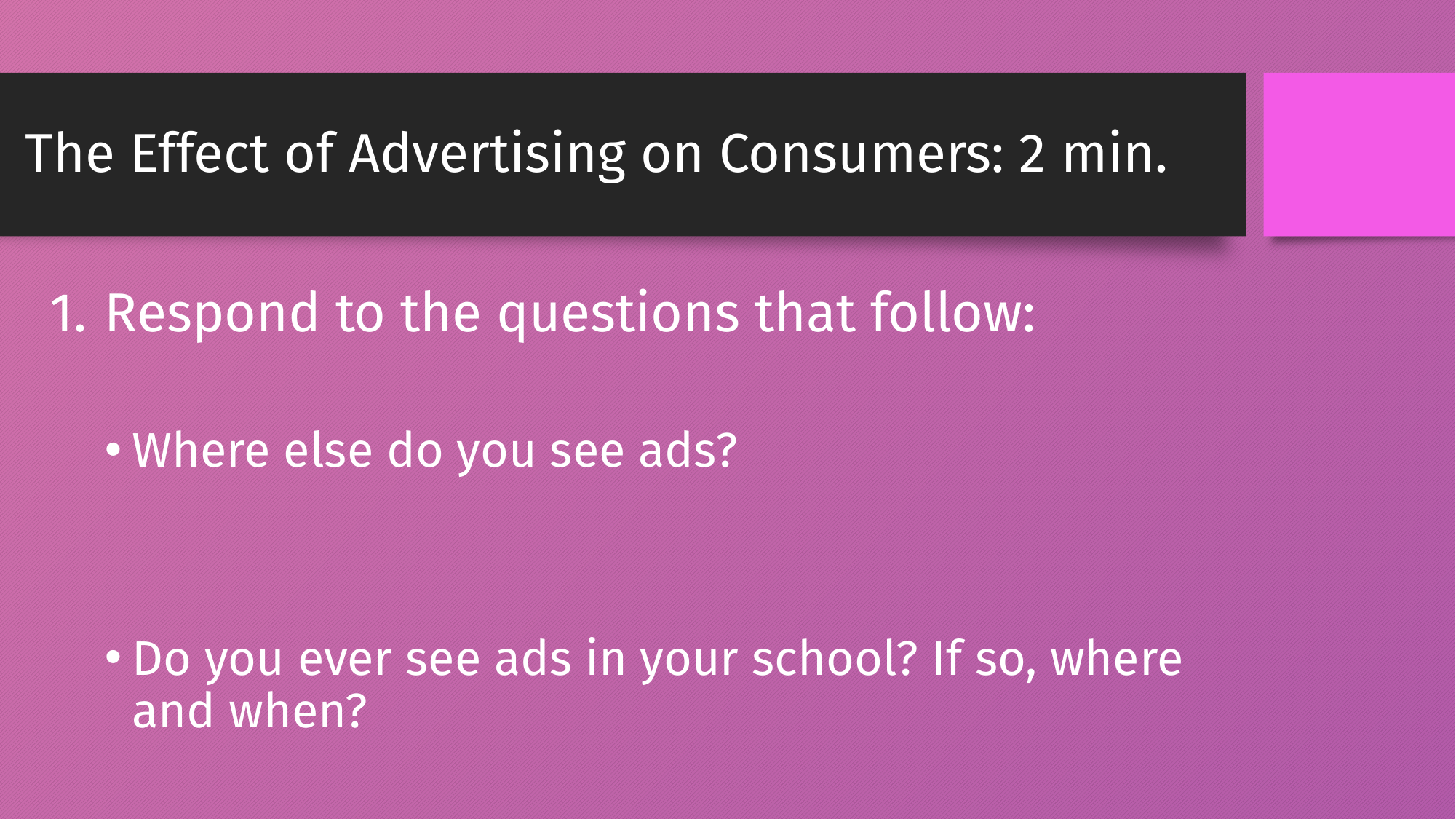

# The Effect of Advertising on Consumers: 2 min.
Respond to the questions that follow:

Where else do you see ads?

Do you ever see ads in your school? If so, where and when?